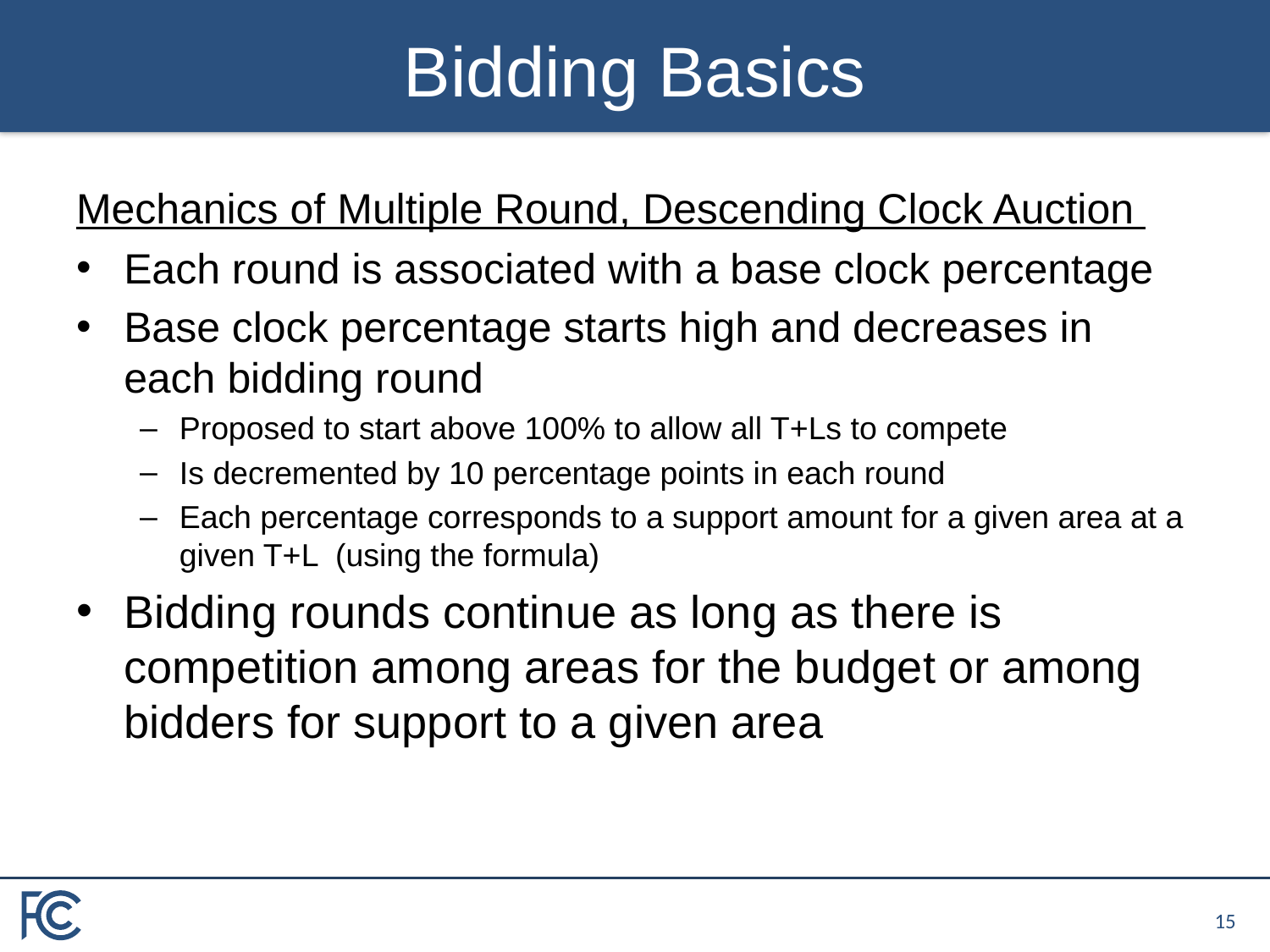

# Bidding Basics
Mechanics of Multiple Round, Descending Clock Auction
Each round is associated with a base clock percentage
Base clock percentage starts high and decreases in each bidding round
Proposed to start above 100% to allow all T+Ls to compete
Is decremented by 10 percentage points in each round
Each percentage corresponds to a support amount for a given area at a given T+L  (using the formula)
Bidding rounds continue as long as there is competition among areas for the budget or among bidders for support to a given area
15